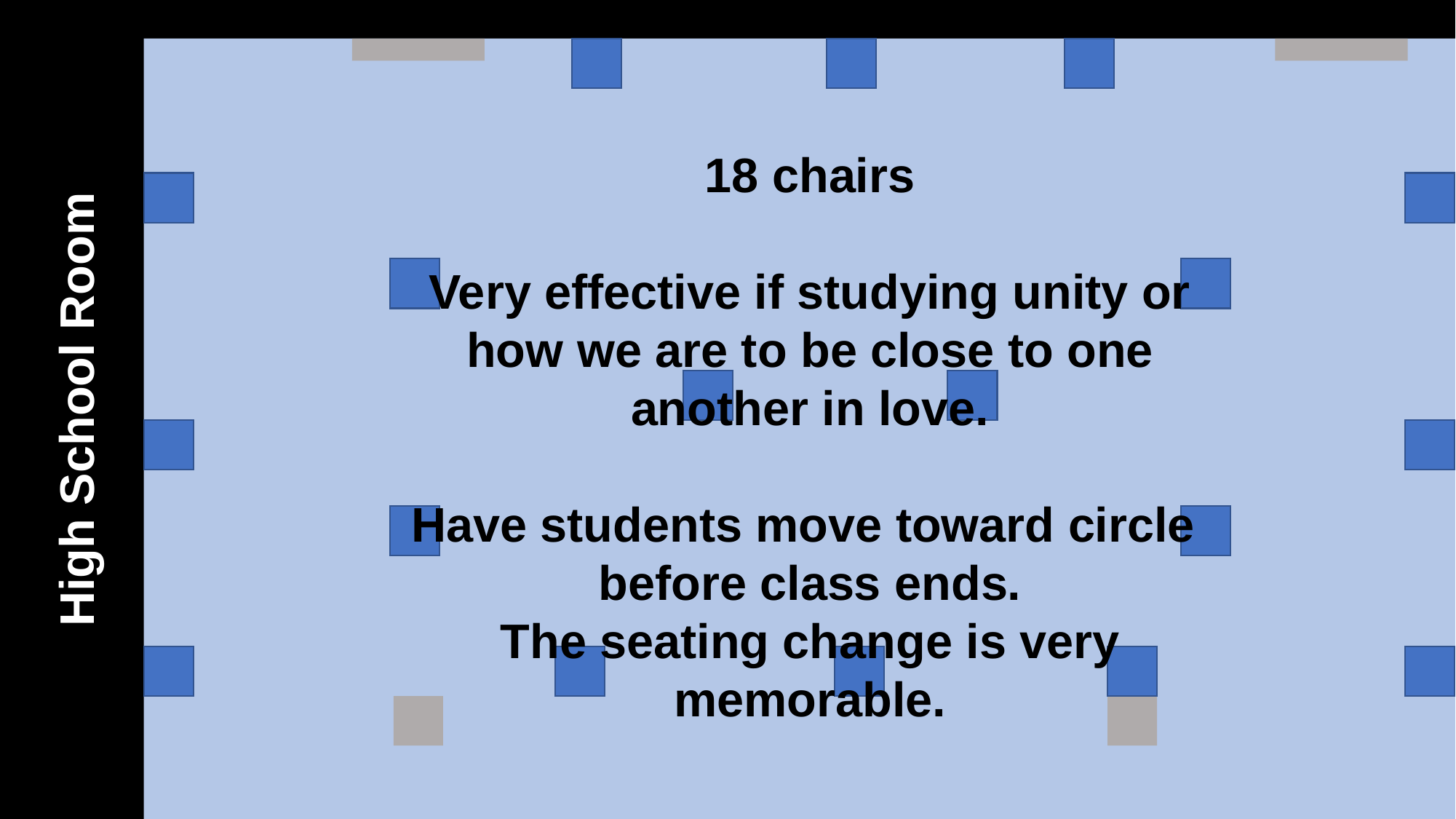

18 chairs

Very effective if studying unity or how we are to be close to one another in love.

Have students move toward circle
before class ends.
The seating change is very memorable.

High School Room